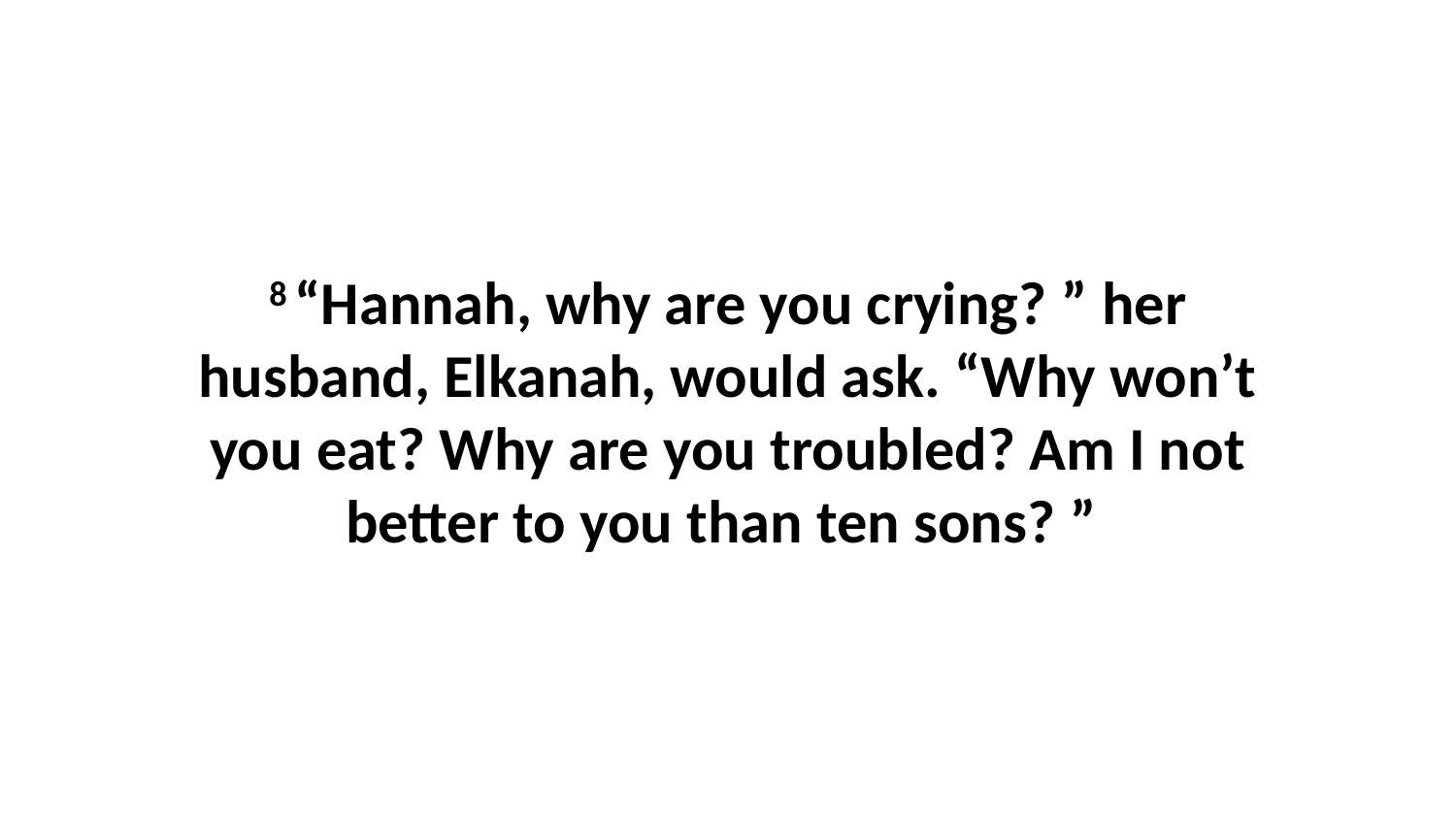

8 “Hannah, why are you crying? ” her husband, Elkanah, would ask. “Why won’t you eat? Why are you troubled? Am I not better to you than ten sons? ”